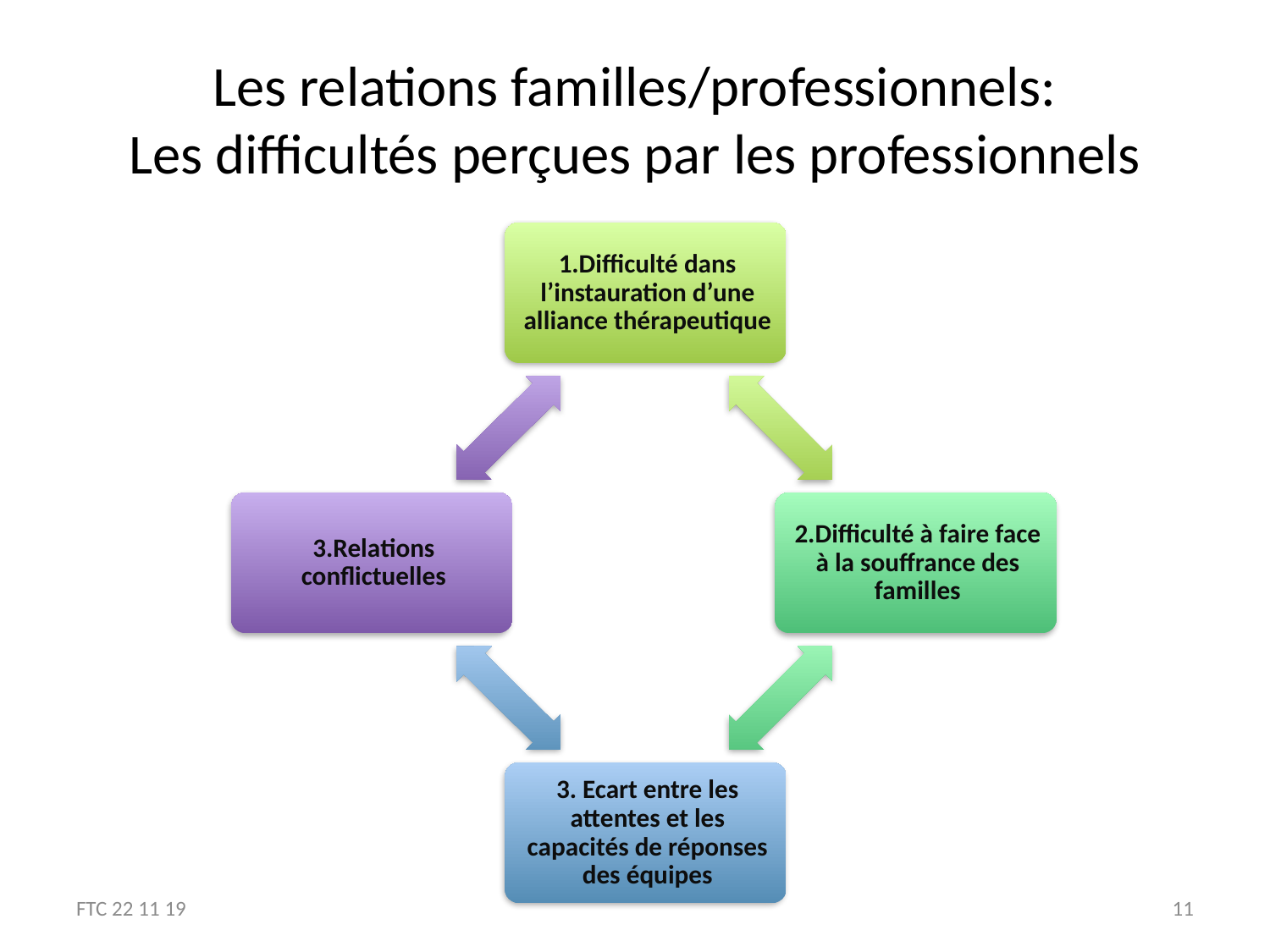

# Les relations familles/professionnels: Les difficultés perçues par les professionnels
1.Difficulté dans l’instauration d’une alliance thérapeutique

2.Difficulté à faire face à la souffrance des familles

3. Ecart entre les attentes et les capacités de réponses des équipes

3.Relations conflictuelles

FTC 22 11 19
11